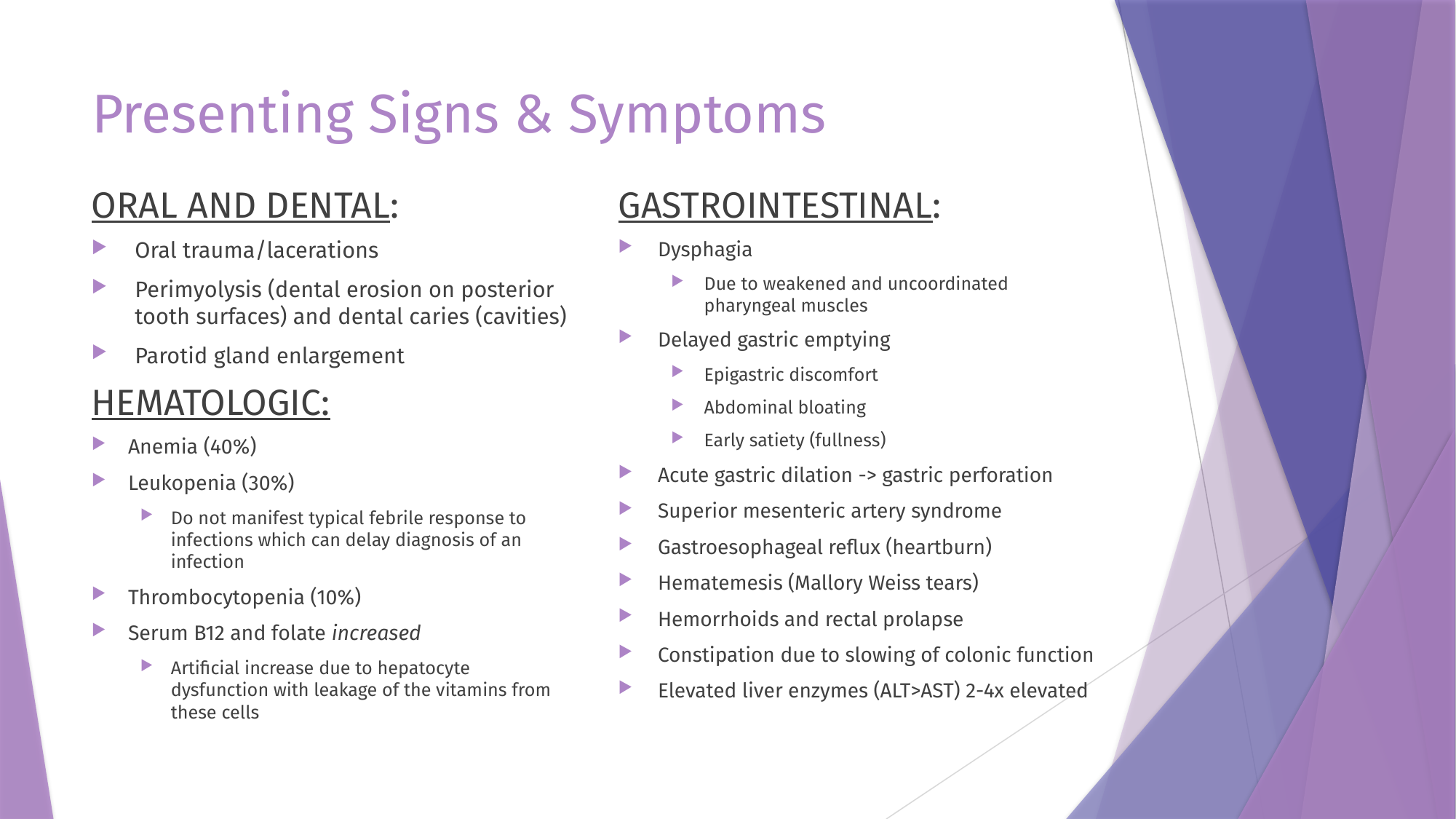

# Presenting Signs & Symptoms
ORAL AND DENTAL:
GASTROINTESTINAL:
Oral trauma/lacerations
Perimyolysis (dental erosion on posterior tooth surfaces) and dental caries (cavities)
Parotid gland enlargement
Dysphagia
Due to weakened and uncoordinated pharyngeal muscles
Delayed gastric emptying
Epigastric discomfort
Abdominal bloating
Early satiety (fullness)
Acute gastric dilation -> gastric perforation
Superior mesenteric artery syndrome
Gastroesophageal reflux (heartburn)
Hematemesis (Mallory Weiss tears)
Hemorrhoids and rectal prolapse
Constipation due to slowing of colonic function
Elevated liver enzymes (ALT>AST) 2-4x elevated
HEMATOLOGIC:
Anemia (40%)
Leukopenia (30%)
Do not manifest typical febrile response to infections which can delay diagnosis of an infection
Thrombocytopenia (10%)
Serum B12 and folate increased
Artificial increase due to hepatocyte dysfunction with leakage of the vitamins from these cells